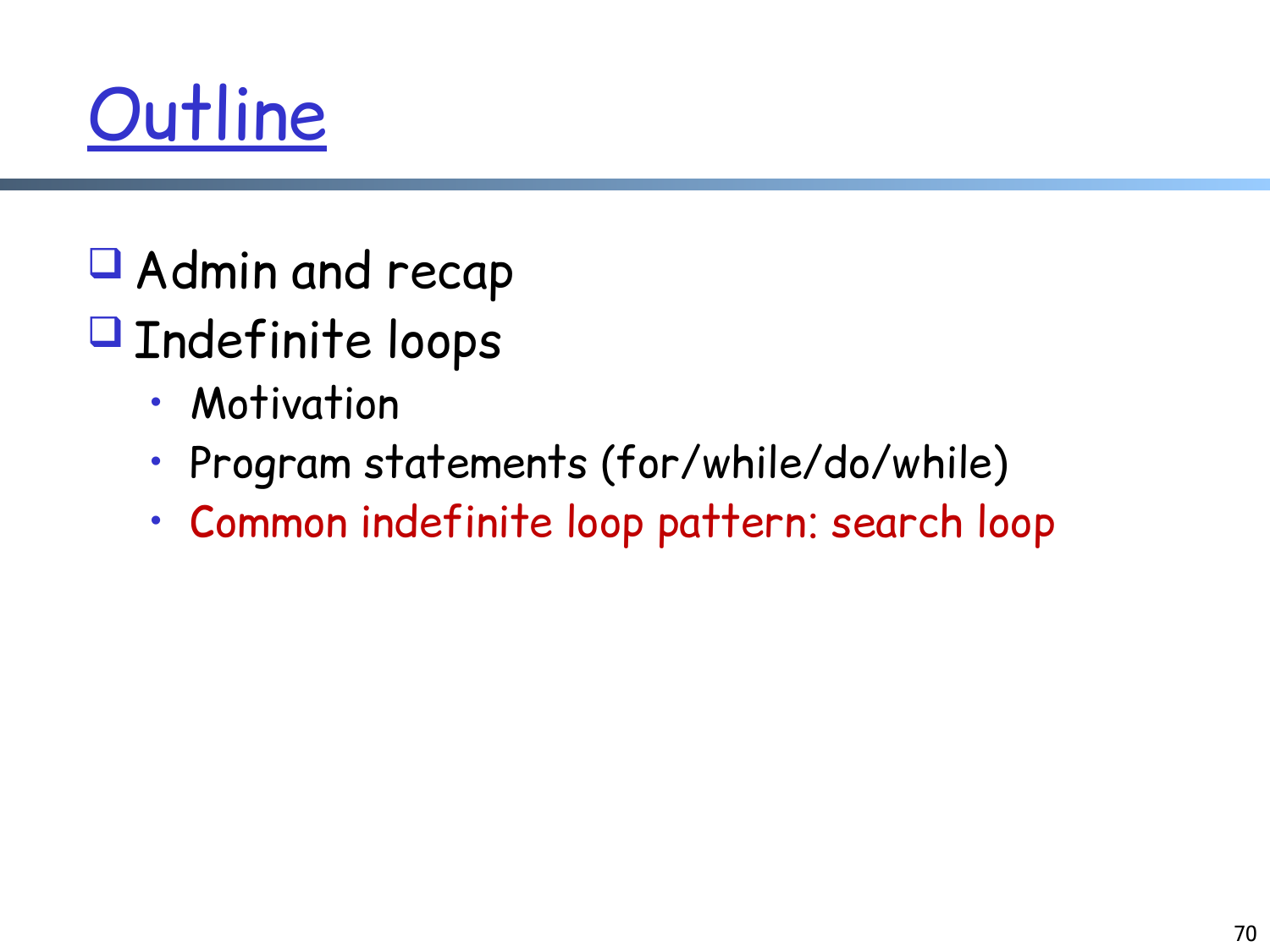

# Outline
Admin and recap
Indefinite loops
Motivation
Program statements (for/while/do/while)
Common indefinite loop pattern: search loop
70